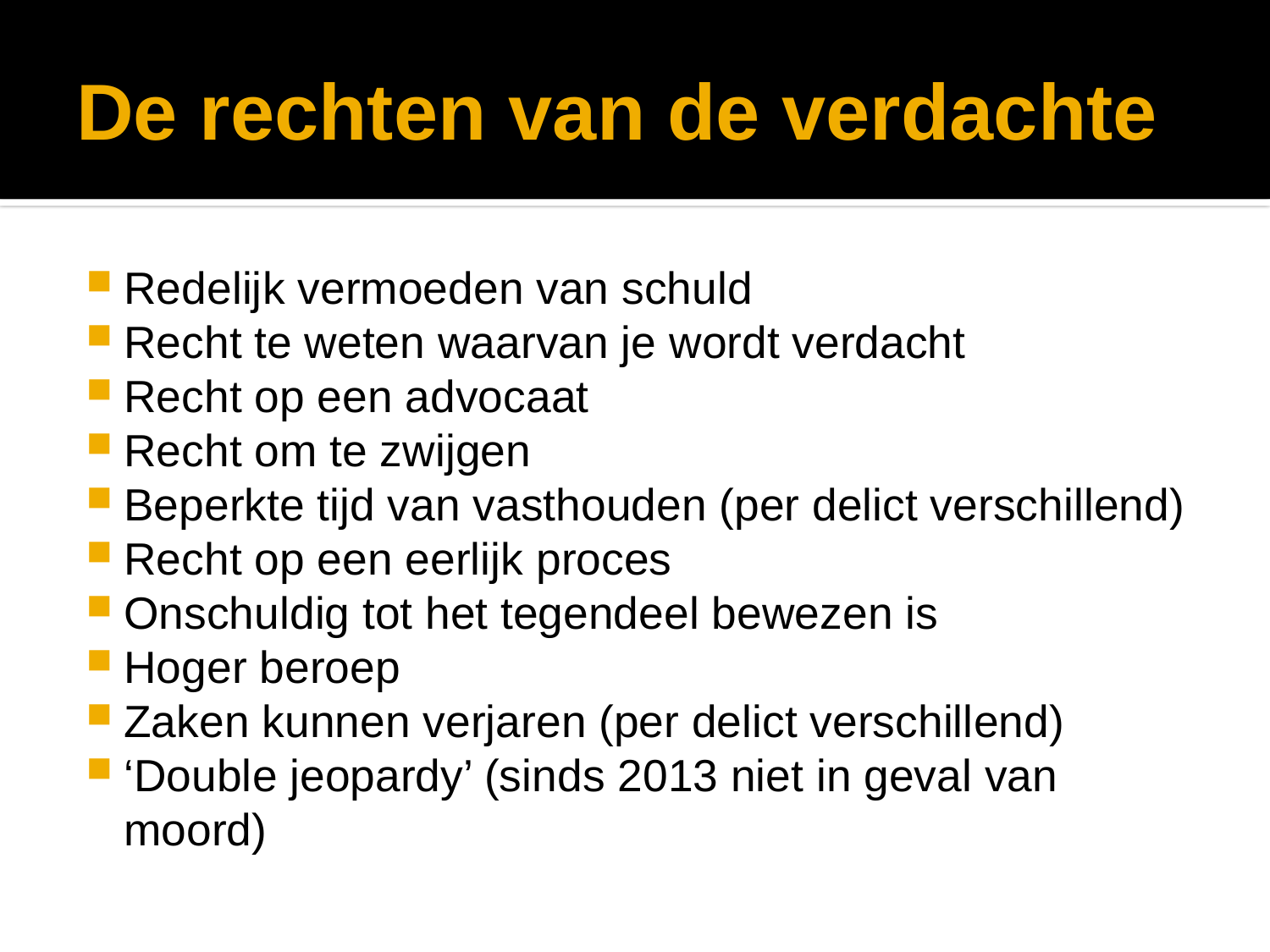

# De rechten van de verdachte
Redelijk vermoeden van schuld
Recht te weten waarvan je wordt verdacht
Recht op een advocaat
Recht om te zwijgen
Beperkte tijd van vasthouden (per delict verschillend)
Recht op een eerlijk proces
Onschuldig tot het tegendeel bewezen is
Hoger beroep
Zaken kunnen verjaren (per delict verschillend)
‘Double jeopardy’ (sinds 2013 niet in geval van moord)